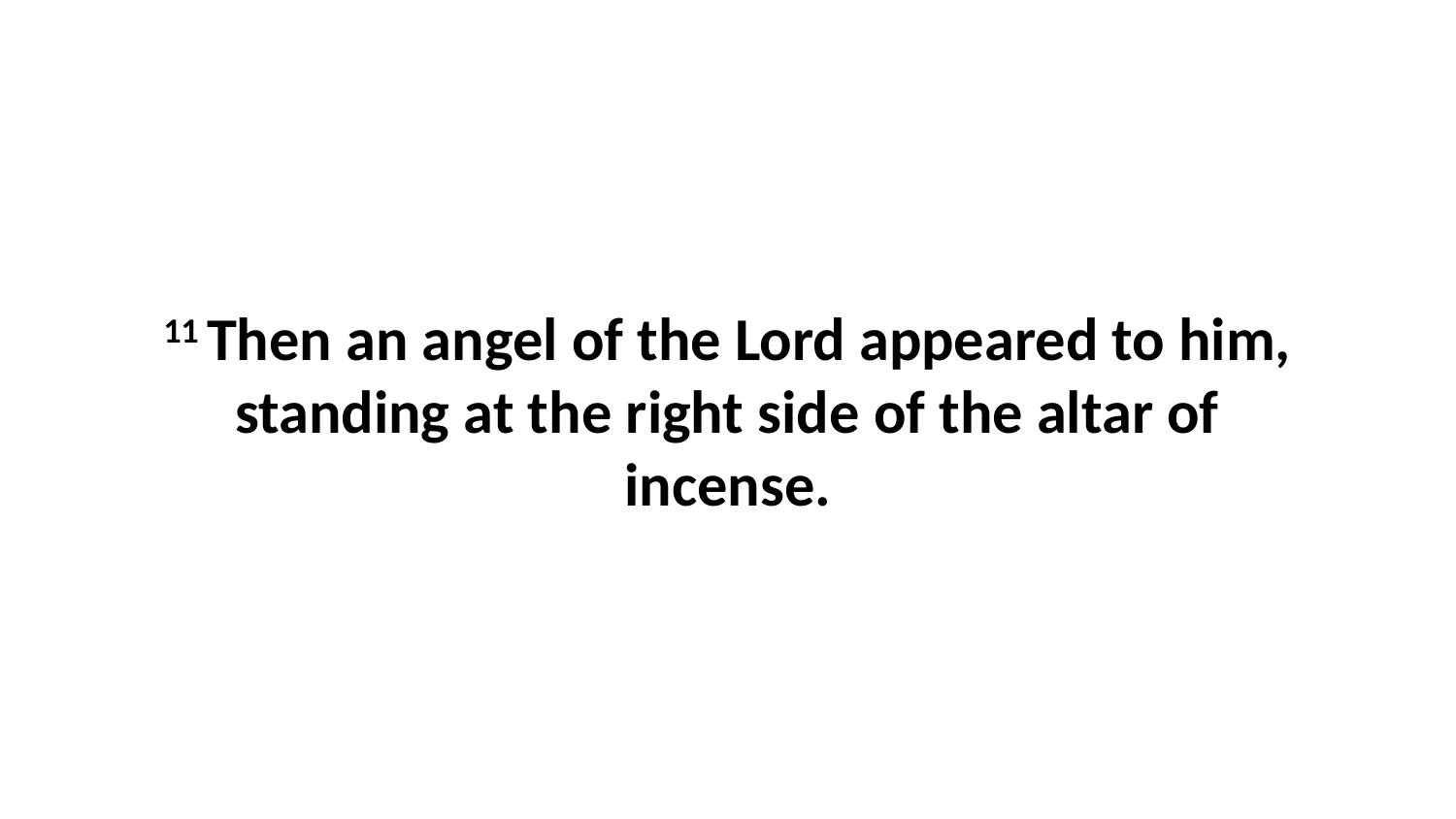

11 Then an angel of the Lord appeared to him, standing at the right side of the altar of incense.